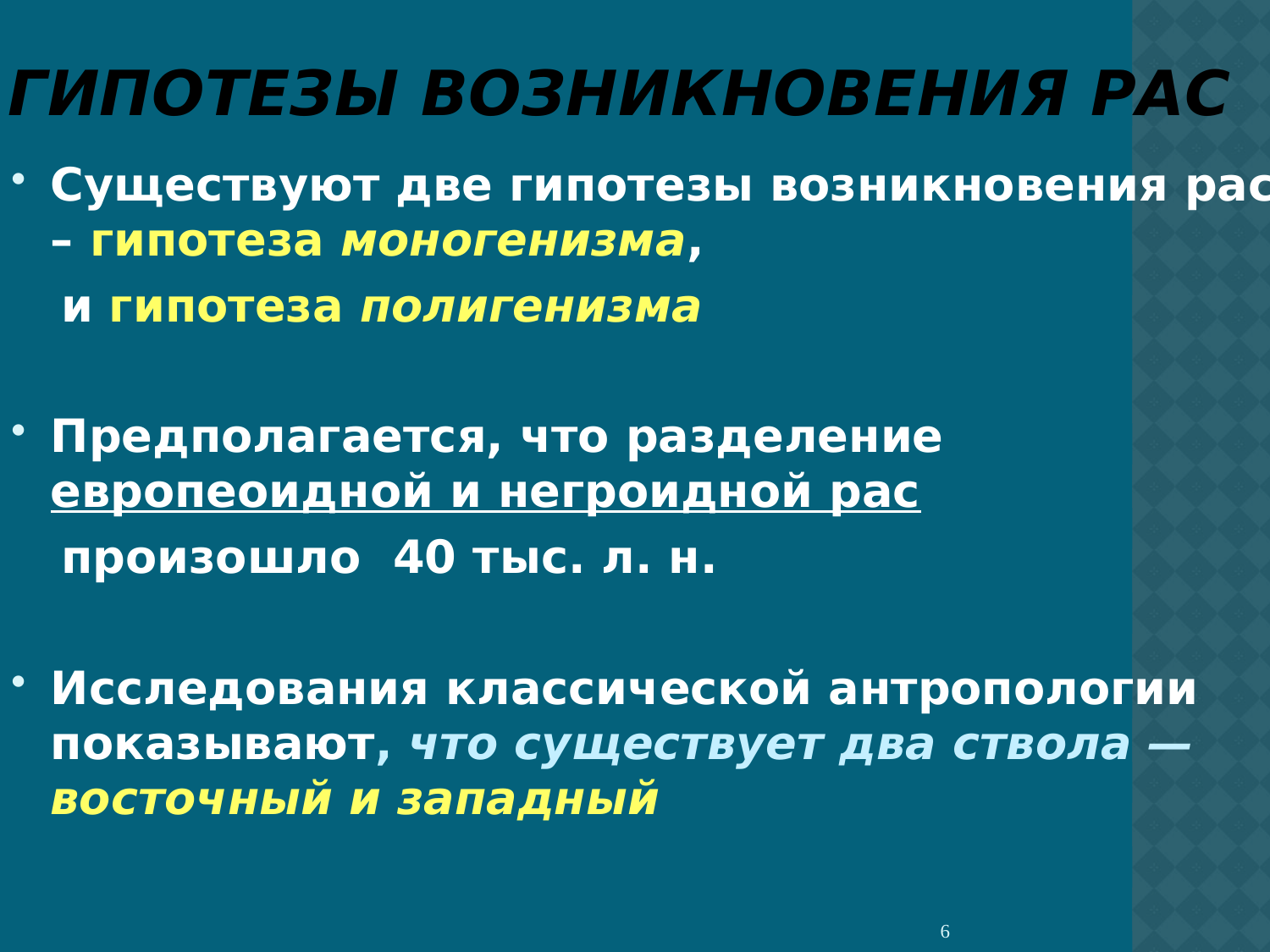

# Гипотезы возникновения рас
Существуют две гипотезы возникновения рас – гипотеза моногенизма,
   и гипотеза полигенизма

Предполагается, что разделение европеоидной и негроидной рас
   произошло  40 тыс. л. н.

Исследования классической антропологии показывают, что существует два ствола — восточный и западный
6